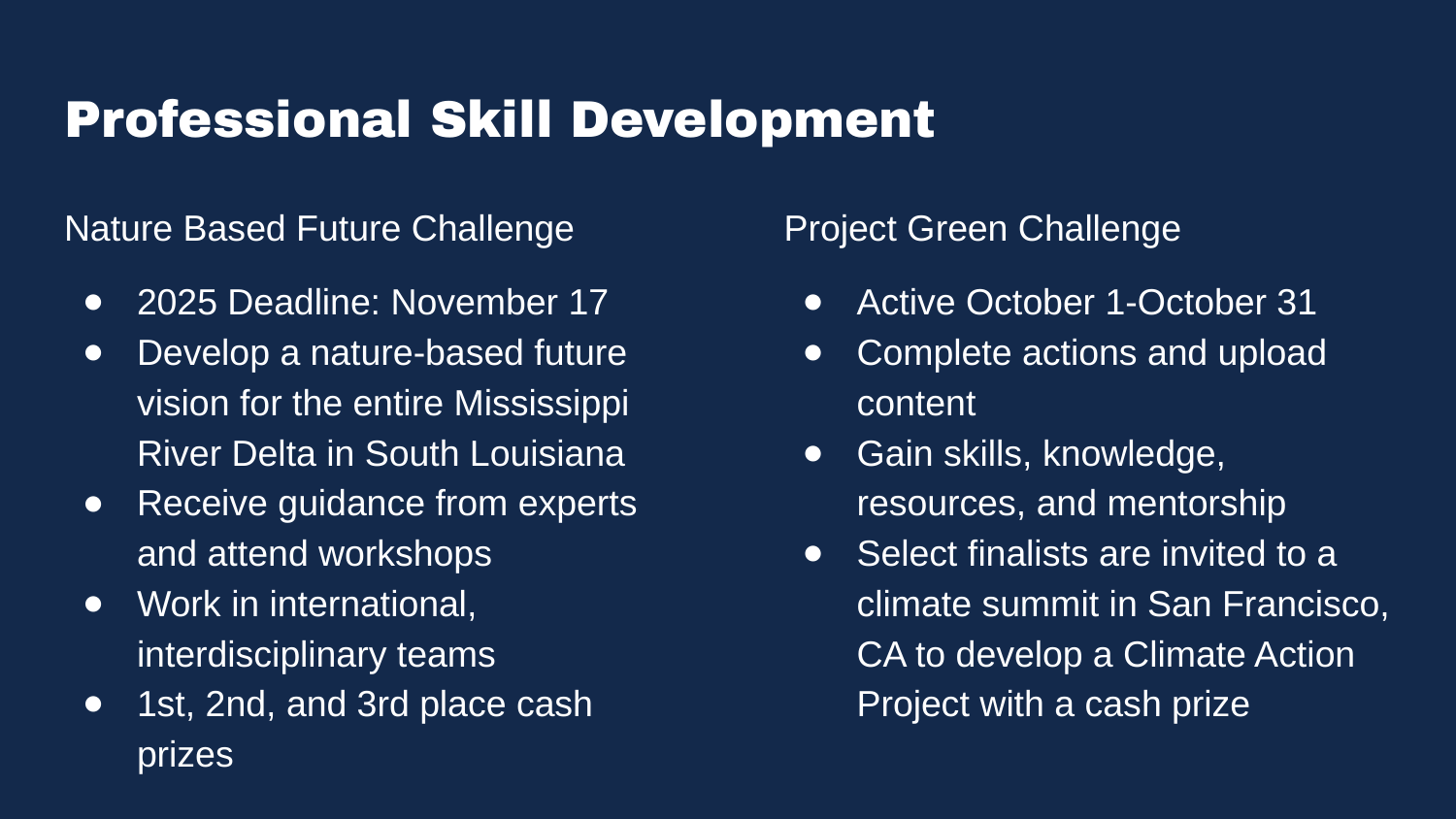

# Professional Skill Development
Nature Based Future Challenge
2025 Deadline: November 17
Develop a nature-based future vision for the entire Mississippi River Delta in South Louisiana
Receive guidance from experts and attend workshops
Work in international, interdisciplinary teams
1st, 2nd, and 3rd place cash prizes

Project Green Challenge
Active October 1-October 31
Complete actions and upload content
Gain skills, knowledge, resources, and mentorship
Select finalists are invited to a climate summit in San Francisco, CA to develop a Climate Action Project with a cash prize